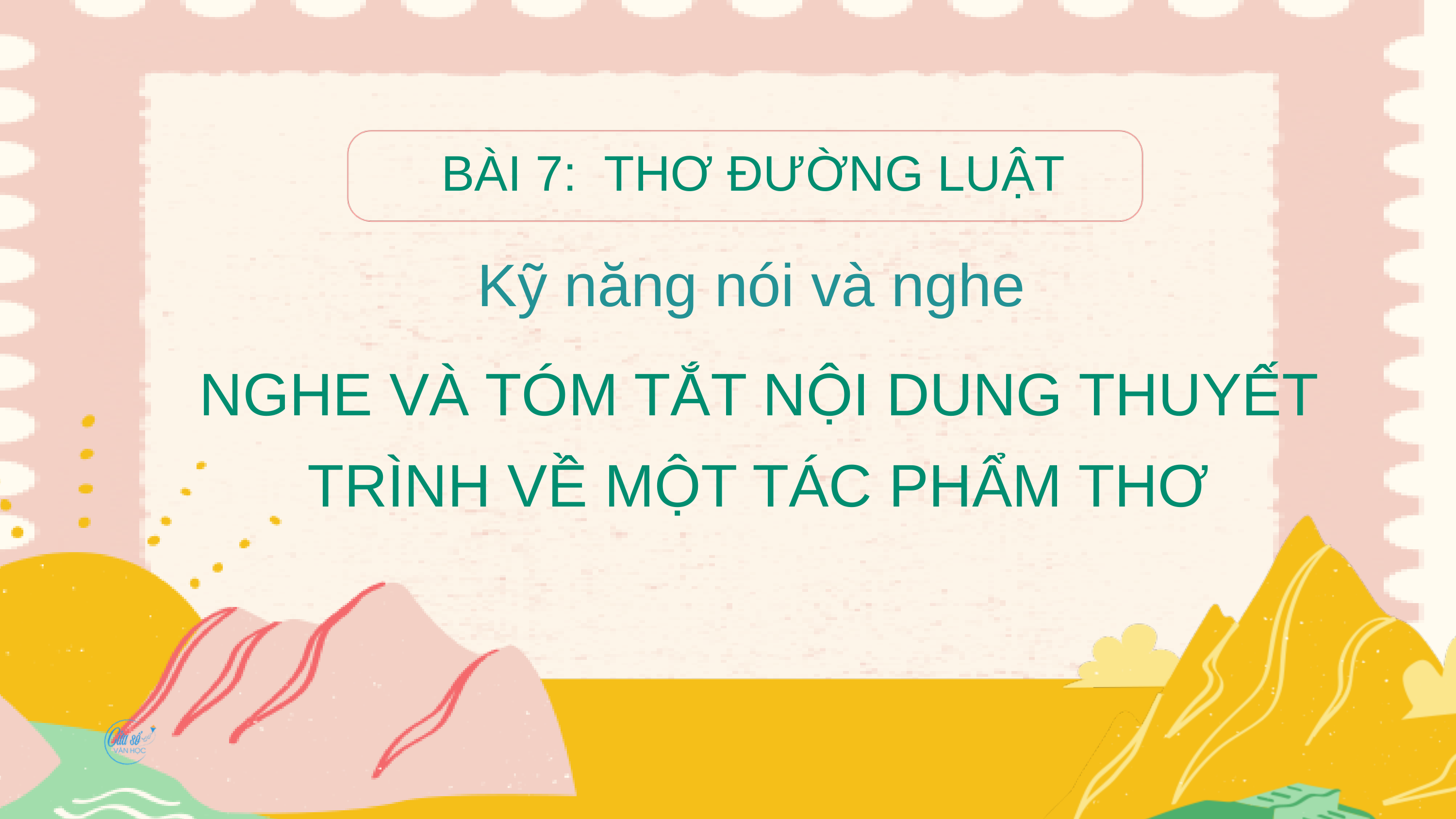

BÀI 7:  THƠ ĐƯỜNG LUẬT

Kỹ năng nói và nghe
NGHE VÀ TÓM TẮT NỘI DUNG THUYẾT TRÌNH VỀ MỘT TÁC PHẨM THƠ